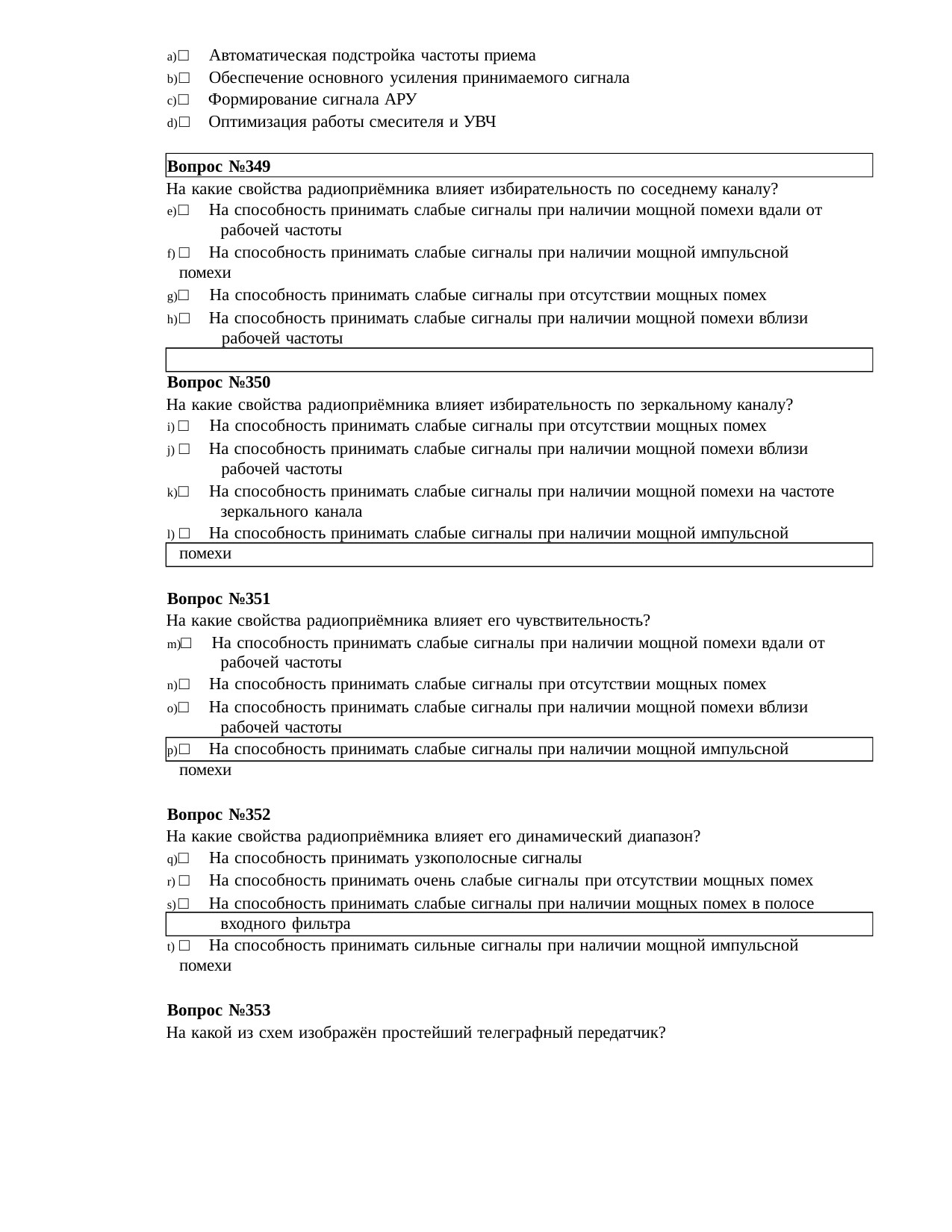

□  Автоматическая подстройка частоты приема
□  Обеспечение основного усиления принимаемого сигнала
□  Формирование сигнала АРУ
□  Оптимизация работы смесителя и УВЧ

Вопрос №349
На какие свойства радиоприёмника влияет избирательность по соседнему каналу?
□  На способность принимать слабые сигналы при наличии мощной помехи вдали от 	рабочей частоты
□  На способность принимать слабые сигналы при наличии мощной импульсной помехи
□  На способность принимать слабые сигналы при отсутствии мощных помех
□  На способность принимать слабые сигналы при наличии мощной помехи вблизи 	рабочей частоты

Вопрос №350
На какие свойства радиоприёмника влияет избирательность по зеркальному каналу?
□  На способность принимать слабые сигналы при отсутствии мощных помех
□  На способность принимать слабые сигналы при наличии мощной помехи вблизи 	рабочей частоты
□  На способность принимать слабые сигналы при наличии мощной помехи на частоте 	зеркального канала
□  На способность принимать слабые сигналы при наличии мощной импульсной помехи

Вопрос №351
На какие свойства радиоприёмника влияет его чувствительность?
□  На способность принимать слабые сигналы при наличии мощной помехи вдали от 	рабочей частоты
□  На способность принимать слабые сигналы при отсутствии мощных помех
□  На способность принимать слабые сигналы при наличии мощной помехи вблизи 	рабочей частоты
□  На способность принимать слабые сигналы при наличии мощной импульсной помехи

Вопрос №352
На какие свойства радиоприёмника влияет его динамический диапазон?
□  На способность принимать узкополосные сигналы
□  На способность принимать очень слабые сигналы при отсутствии мощных помех
□  На способность принимать слабые сигналы при наличии мощных помех в полосе 	входного фильтра
□  На способность принимать сильные сигналы при наличии мощной импульсной помехи

Вопрос №353
На какой из схем изображён простейший телеграфный передатчик?